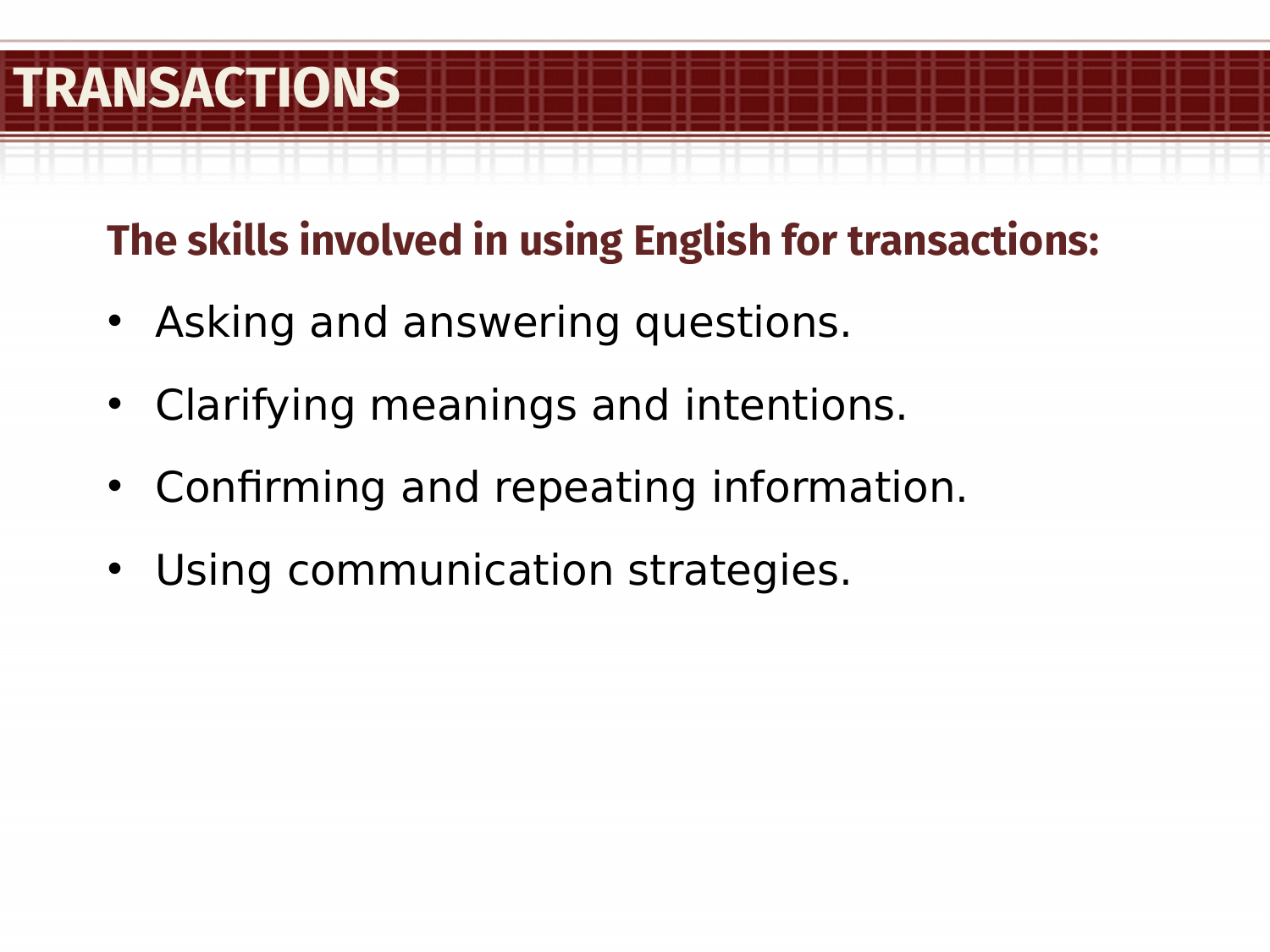

# Transactions
The skills involved in using English for transactions:
Asking and answering questions.
Clarifying meanings and intentions.
Confirming and repeating information.
Using communication strategies.